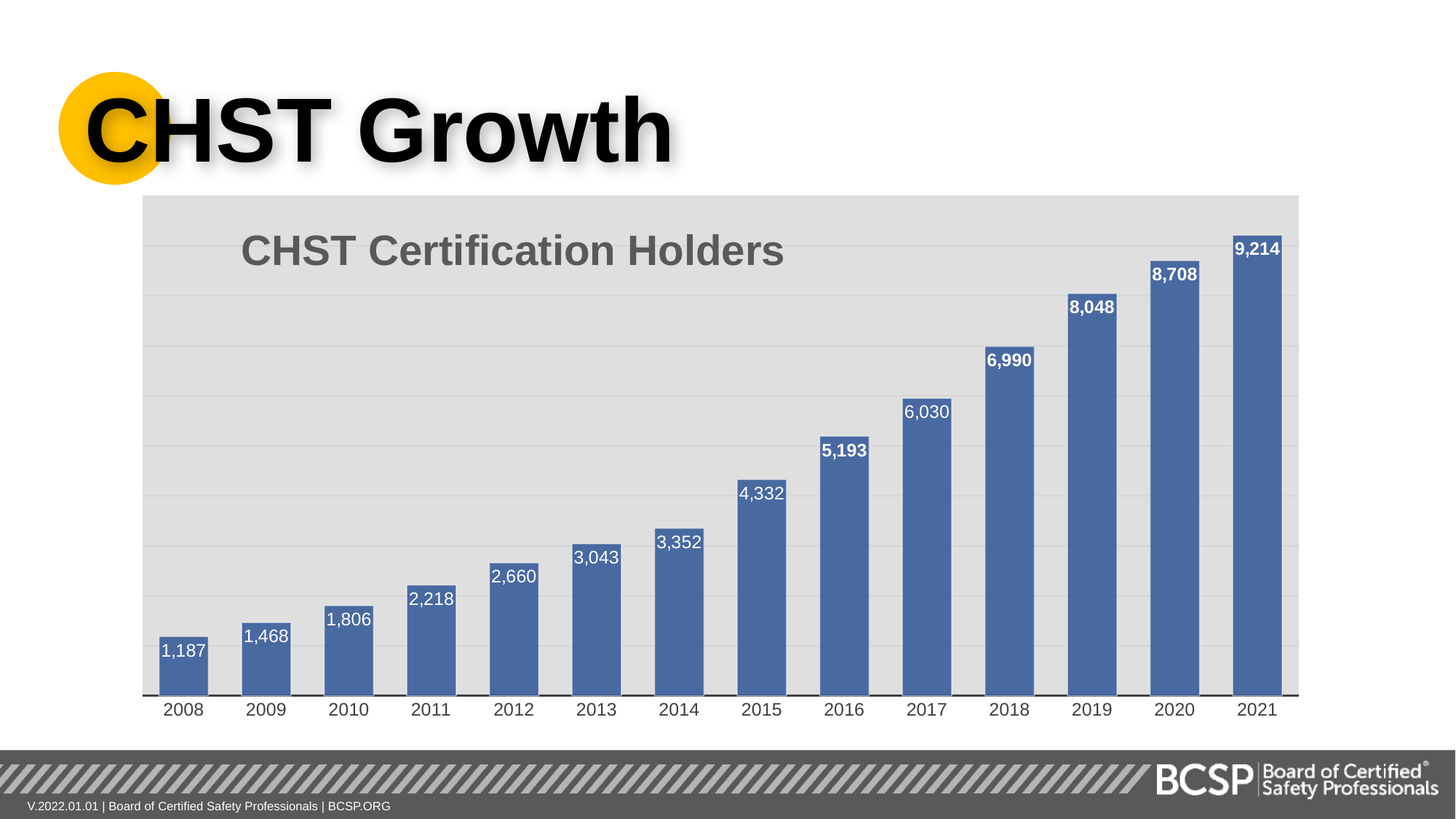

CHST Growth

### Chart

| Category |  |
|---|---|
| 2008 | 1187.0 |
| 2009 | 1468.0 |
| 2010 | 1806.0 |
| 2011 | 2218.0 |
| 2012 | 2660.0 |
| 2013 | 3043.0 |
| 2014 | 3352.0 |
| 2015 | 4328.0 |
| 2016 | 5193.0 |
| 2017 | 5952.0 |
| 2018 | 6990.0 |
| 2019 | 8048.0 |
| 2020 | 8708.0 |
| 2021 | 9214.0 |
CHST Certification Holders